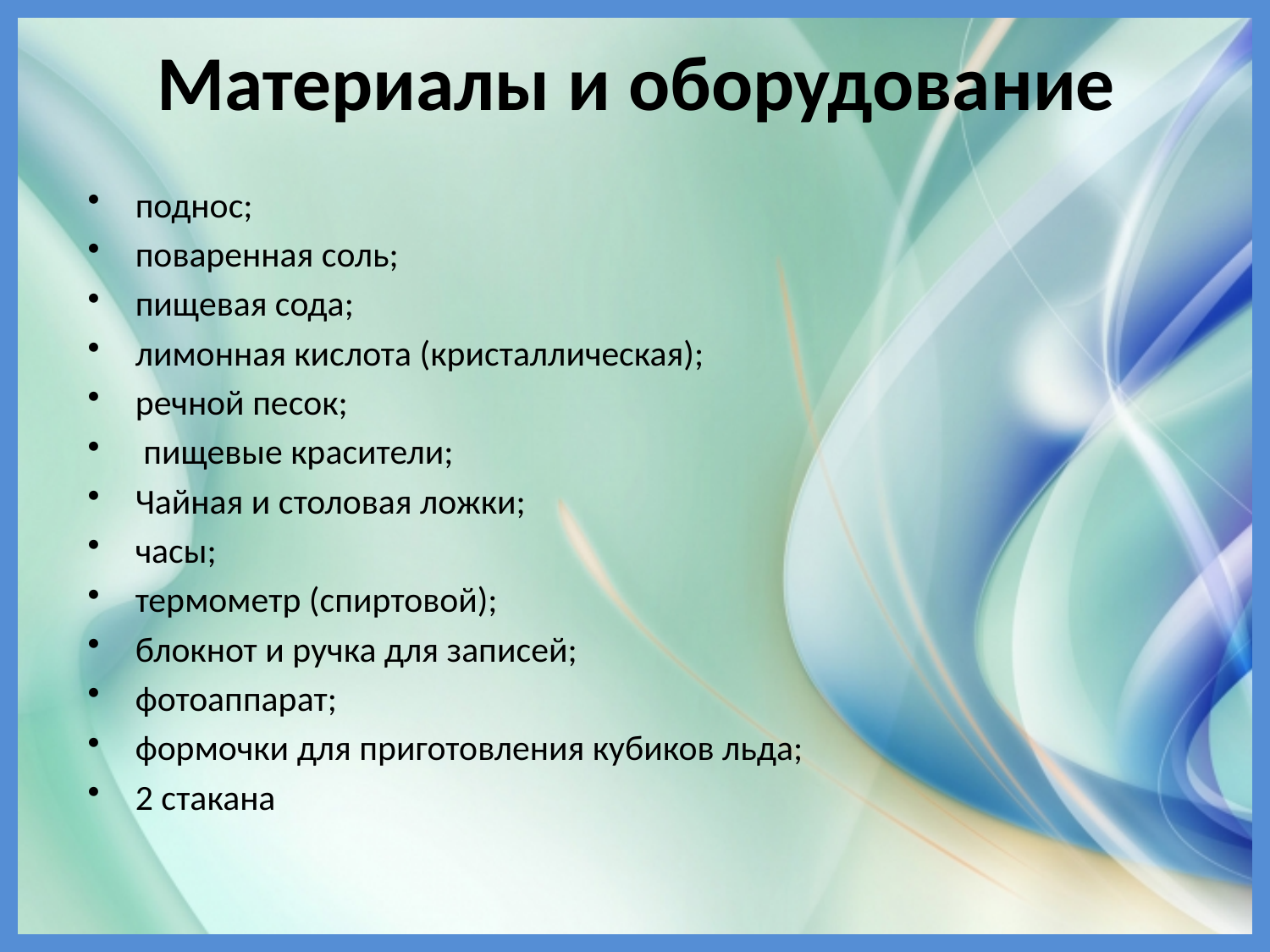

# Материалы и оборудование
поднос;
поваренная соль;
пищевая сода;
лимонная кислота (кристаллическая);
речной песок;
 пищевые красители;
Чайная и столовая ложки;
часы;
термометр (спиртовой);
блокнот и ручка для записей;
фотоаппарат;
формочки для приготовления кубиков льда;
2 стакана